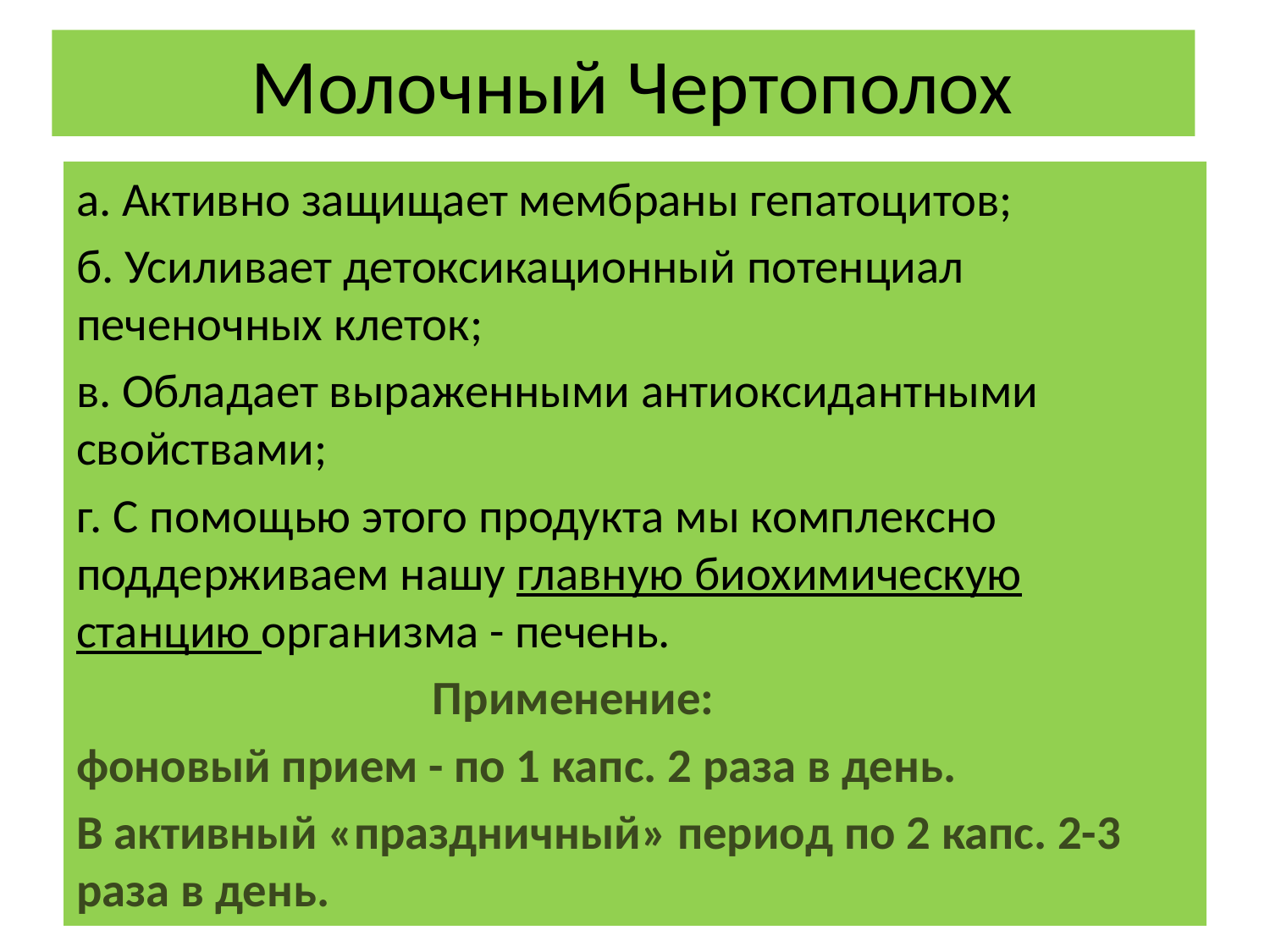

# Молочный Чертополох
a. Активно защищает мембраны гепатоцитов;
б. Усиливает детоксикационный потенциал печеночных клеток;
в. Обладает выраженными антиоксидантными свойствами;
г. С помощью этого продукта мы комплексно поддерживаем нашу главную биохимическую станцию организма - печень.
                                 Применение:
фоновый прием - по 1 капс. 2 раза в день.
В активный «праздничный» период по 2 капс. 2-3 раза в день.